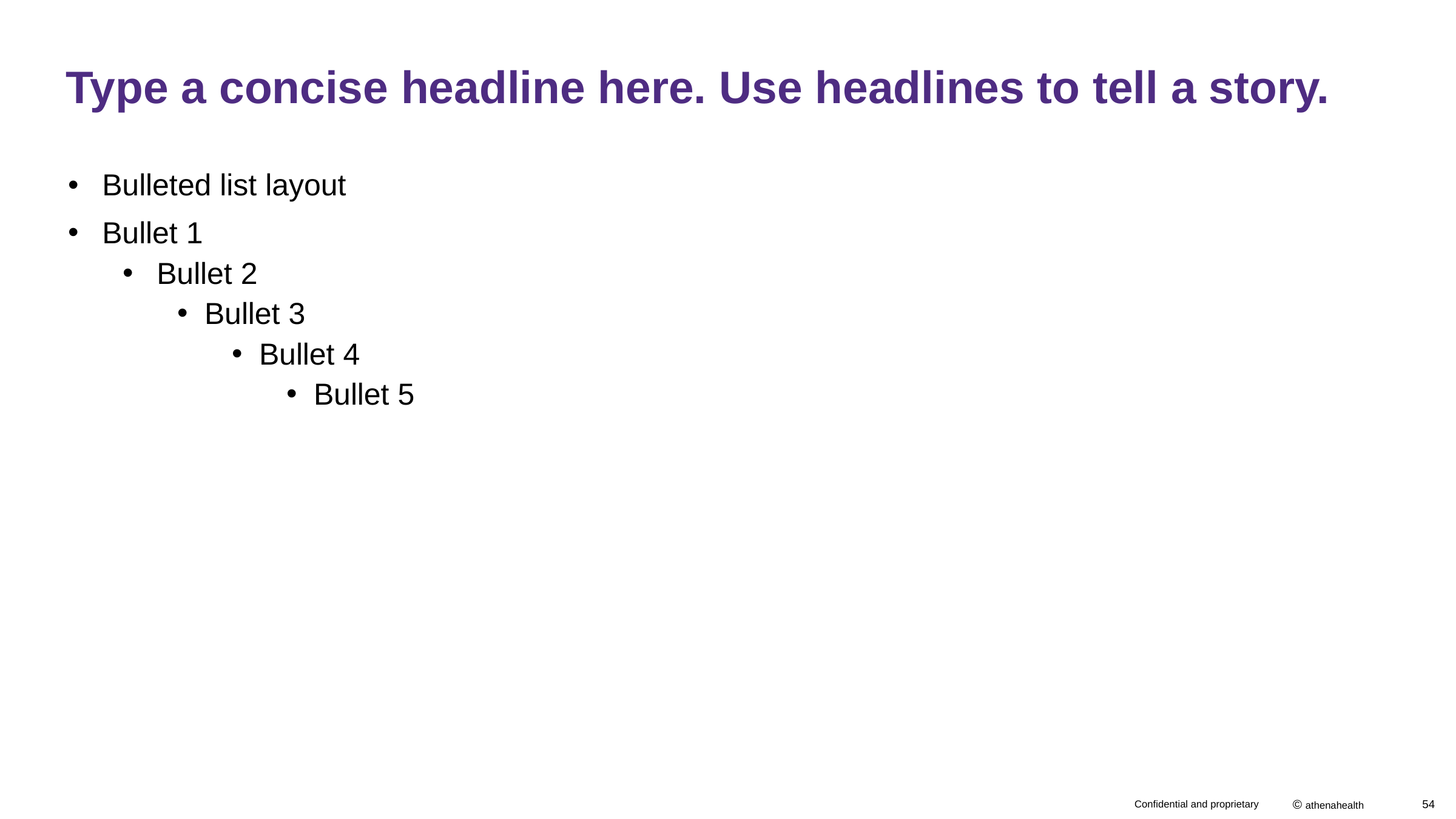

# Type a concise headline here. Use headlines to tell a story.
Bulleted list layout
Bullet 1
Bullet 2
Bullet 3
Bullet 4
Bullet 5